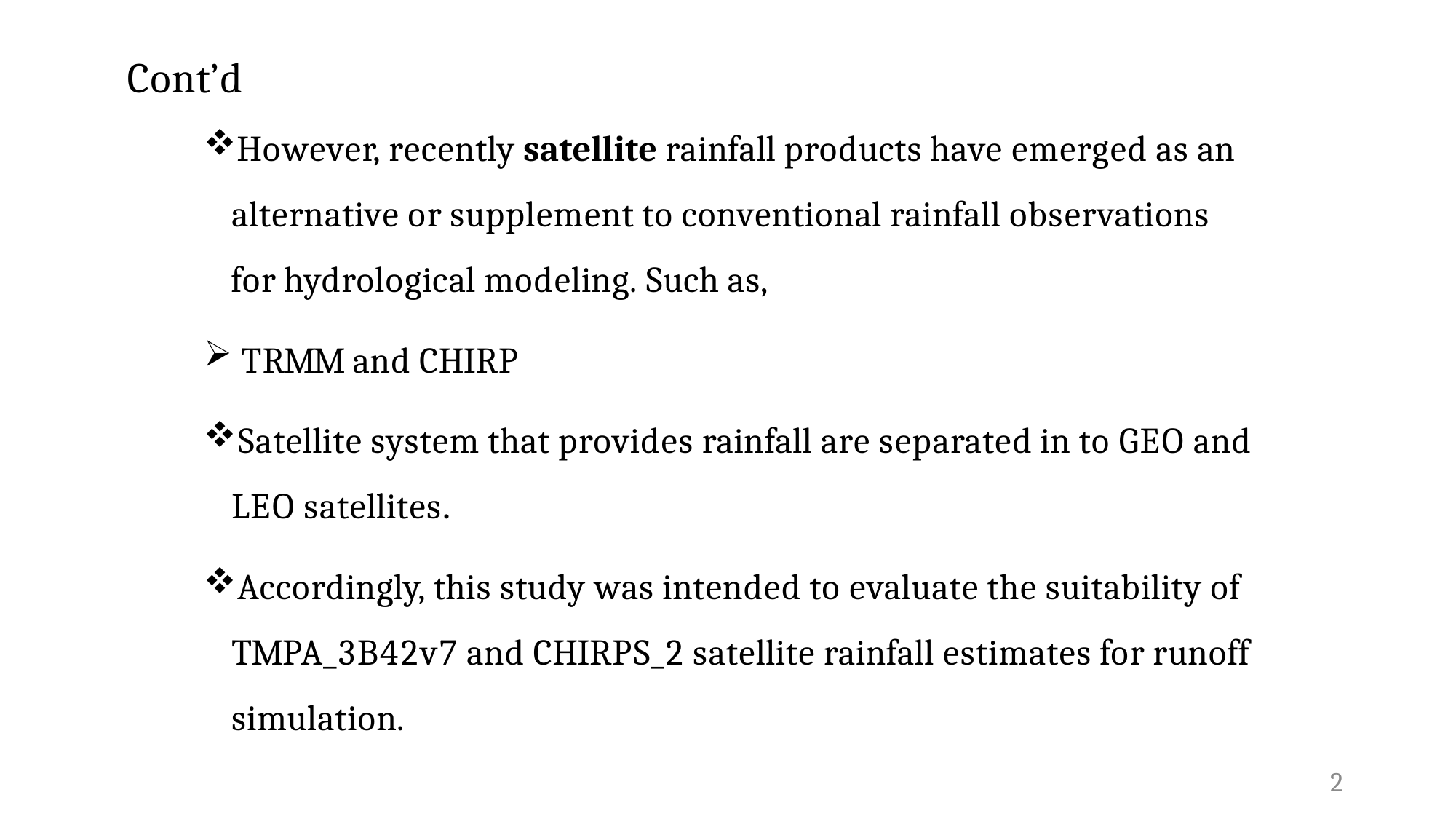

# Cont’d
However, recently satellite rainfall products have emerged as an alternative or supplement to conventional rainfall observations for hydrological modeling. Such as,
 TRMM and CHIRP
Satellite system that provides rainfall are separated in to GEO and LEO satellites.
Accordingly, this study was intended to evaluate the suitability of TMPA_3B42v7 and CHIRPS_2 satellite rainfall estimates for runoff simulation.
2